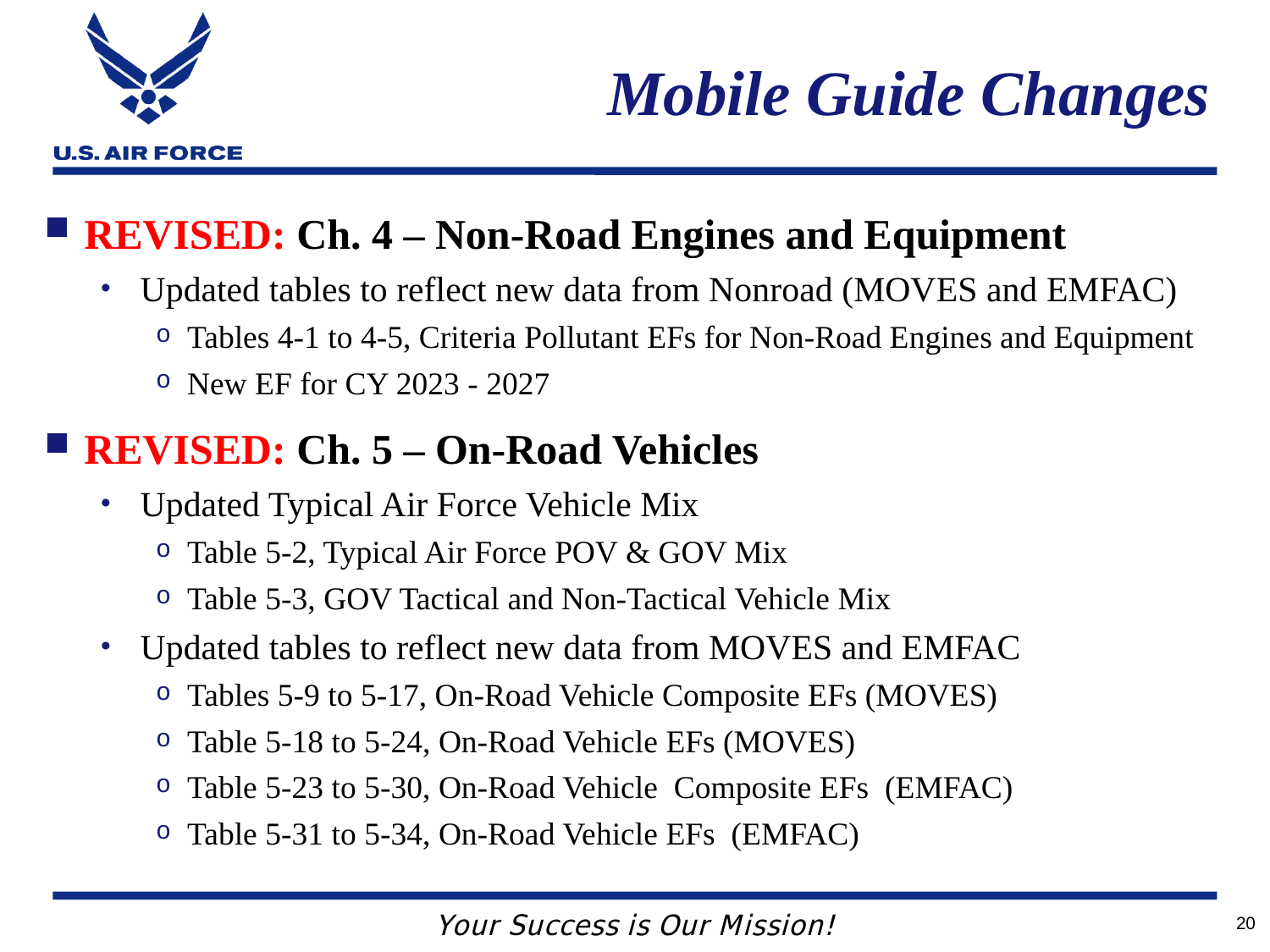

# Mobile Guide Changes
REVISED: Ch. 4 – Non-Road Engines and Equipment
Updated tables to reflect new data from Nonroad (MOVES and EMFAC)
Tables 4-1 to 4-5, Criteria Pollutant EFs for Non-Road Engines and Equipment
New EF for CY 2023 - 2027
REVISED: Ch. 5 – On-Road Vehicles
Updated Typical Air Force Vehicle Mix
Table 5-2, Typical Air Force POV & GOV Mix
Table 5-3, GOV Tactical and Non-Tactical Vehicle Mix
Updated tables to reflect new data from MOVES and EMFAC
Tables 5-9 to 5-17, On-Road Vehicle Composite EFs (MOVES)
Table 5-18 to 5-24, On-Road Vehicle EFs (MOVES)
Table 5-23 to 5-30, On-Road Vehicle  Composite EFs  (EMFAC)
Table 5-31 to 5-34, On-Road Vehicle EFs  (EMFAC)
20